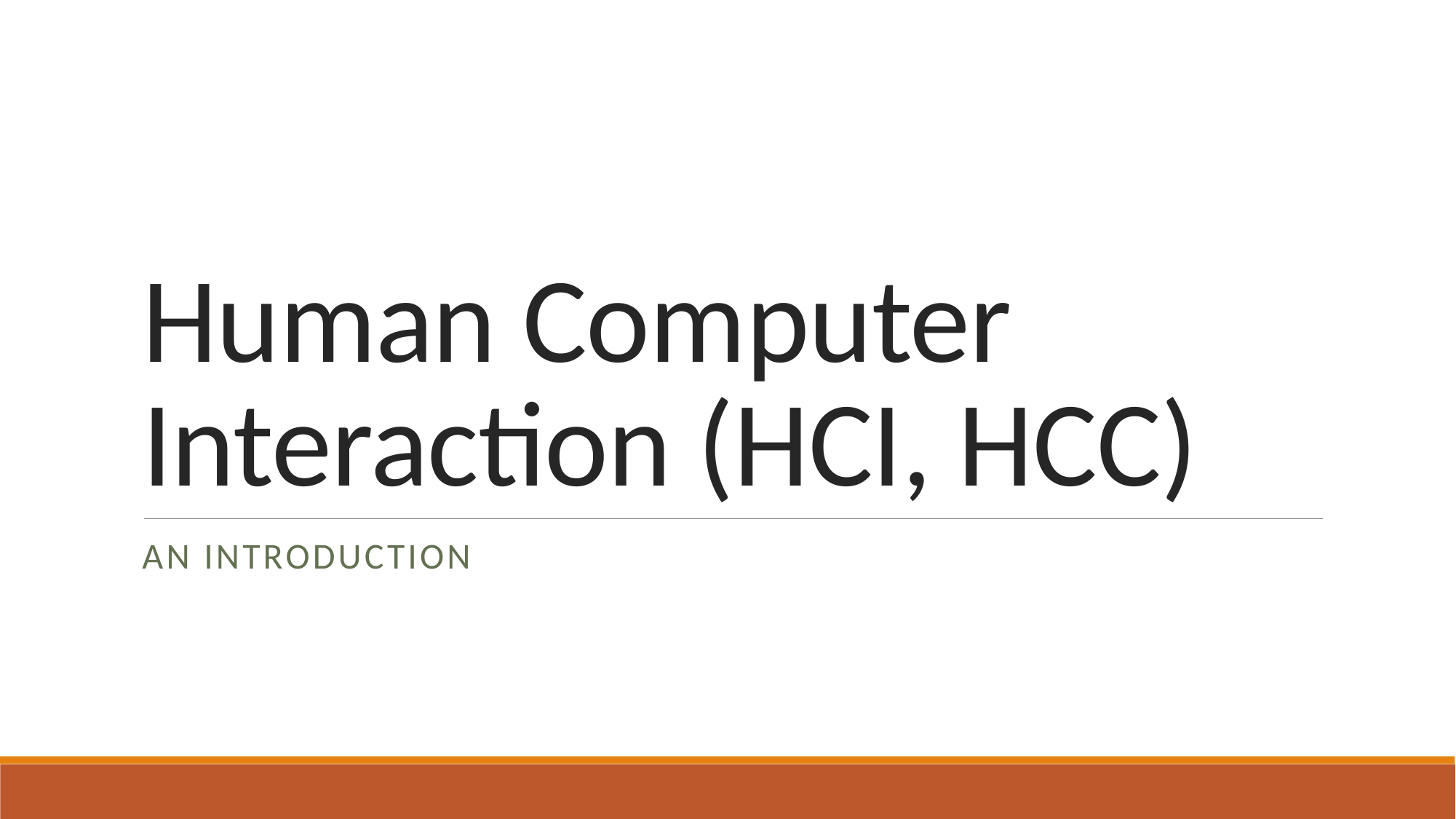

# Human Computer Interaction (HCI, HCC)
An introduction